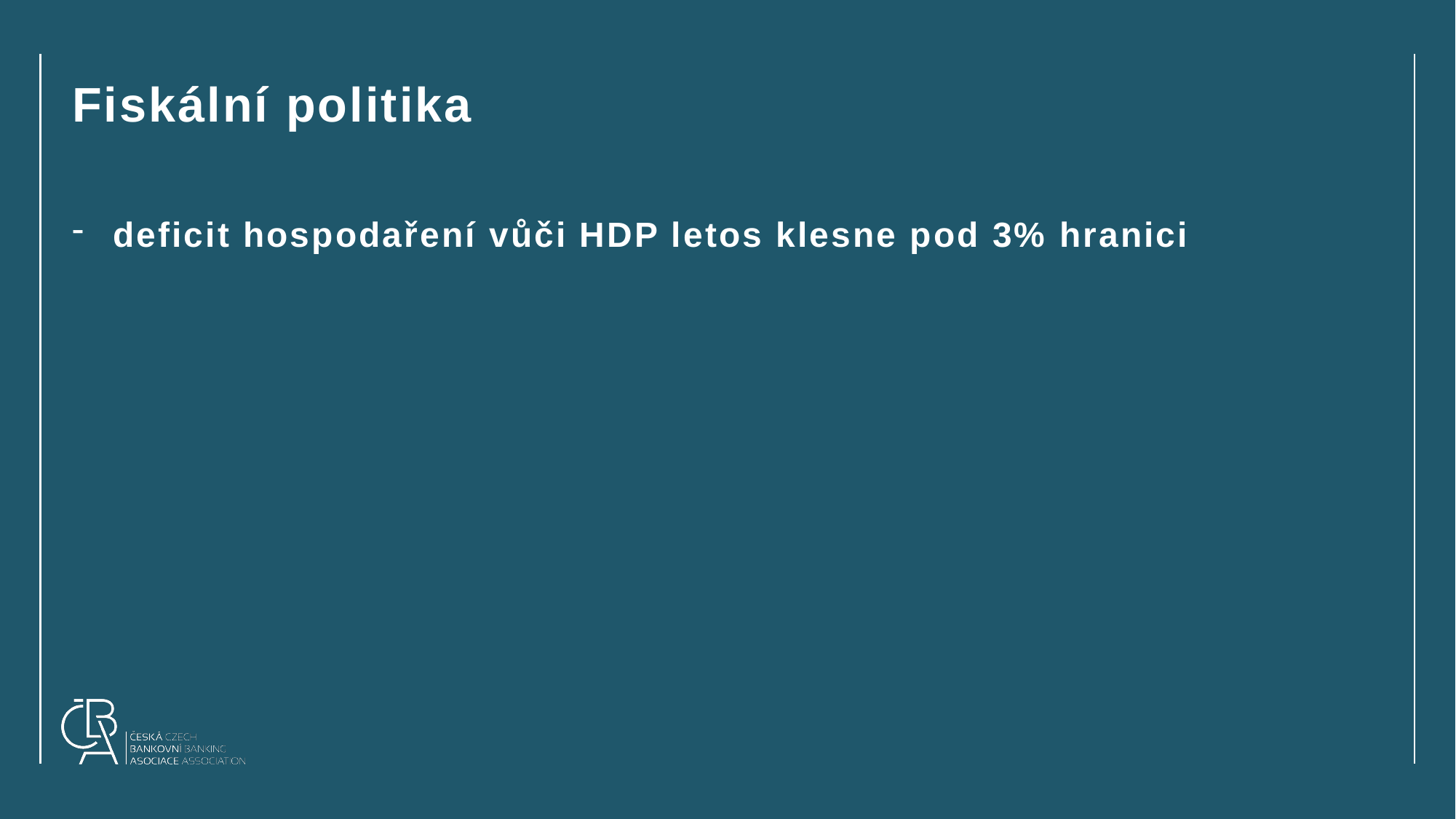

# Fiskální politika
deficit hospodaření vůči HDP letos klesne pod 3% hranici